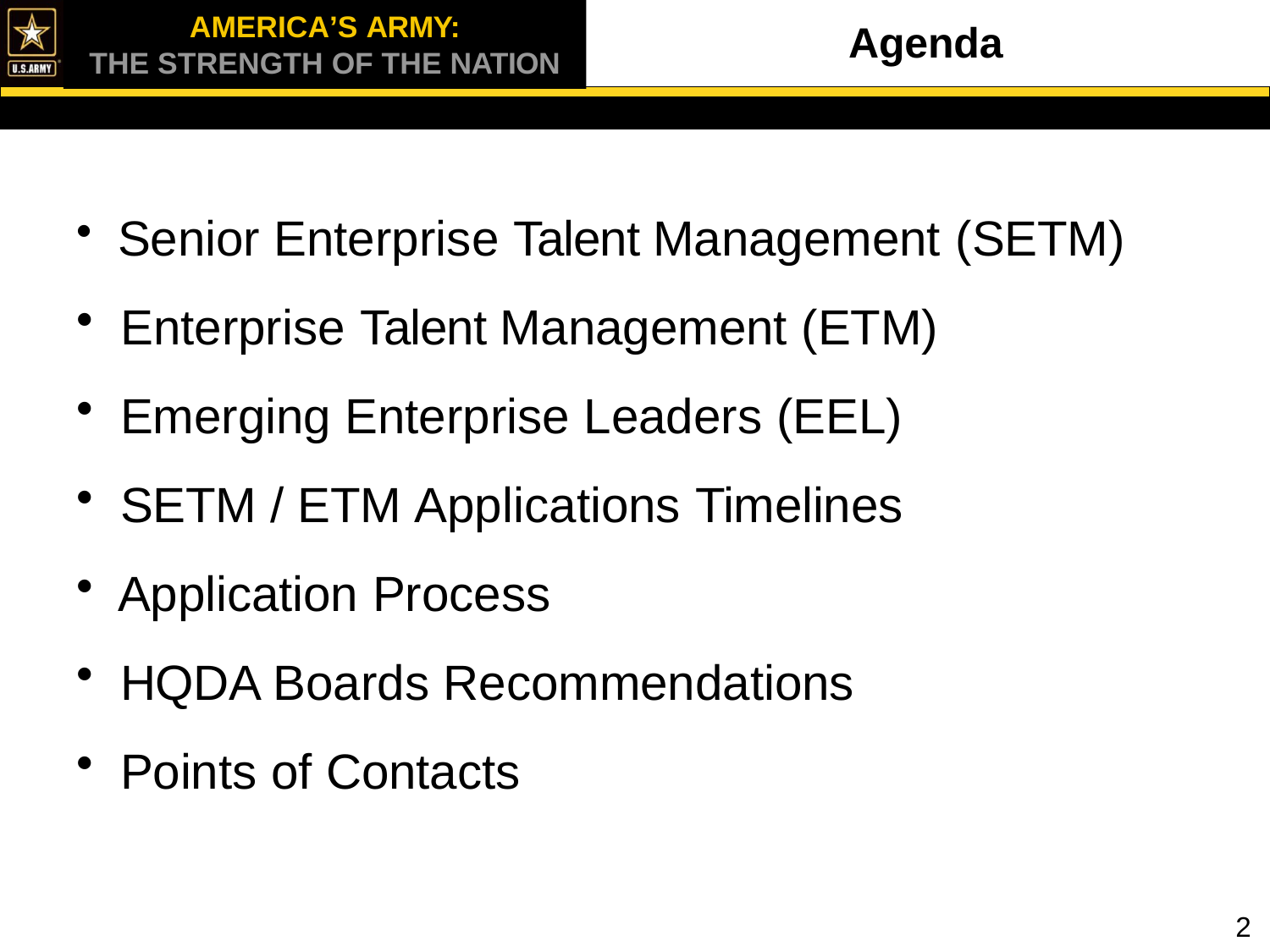

AMERICA’S ARMY:
THE STRENGTH OF THE NATION

AMERICA’S ARMY:
THE STRENGTH OF THE NATION

# Agenda

Senior Enterprise Talent Management (SETM)
Enterprise Talent Management (ETM)
Emerging Enterprise Leaders (EEL)
SETM / ETM Applications Timelines
Application Process
HQDA Boards Recommendations
Points of Contacts
2